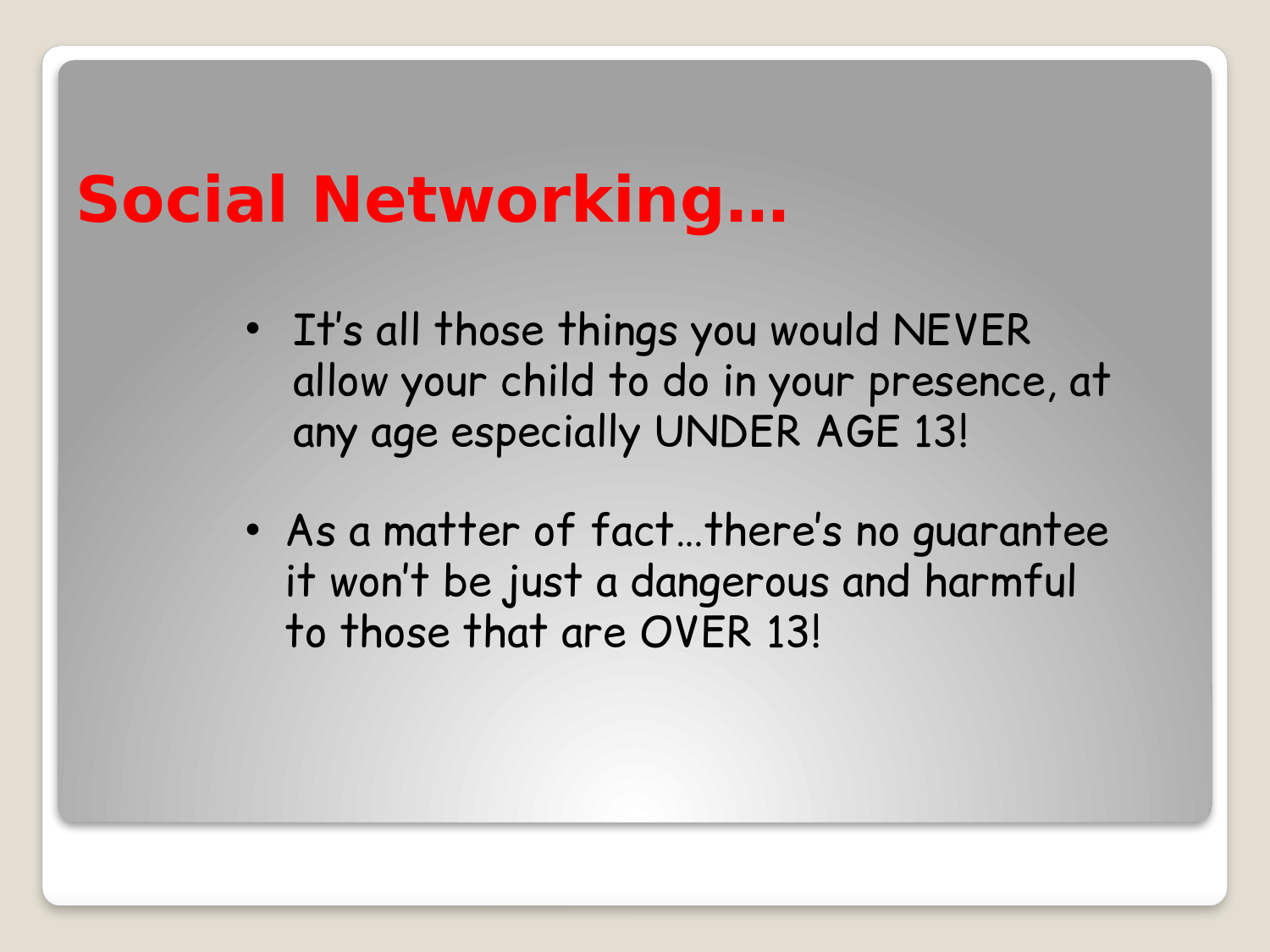

# Social Networking…
It’s all those things you would NEVER allow your child to do in your presence, at any age especially UNDER AGE 13!
As a matter of fact…there’s no guarantee it won’t be just a dangerous and harmful to those that are OVER 13!